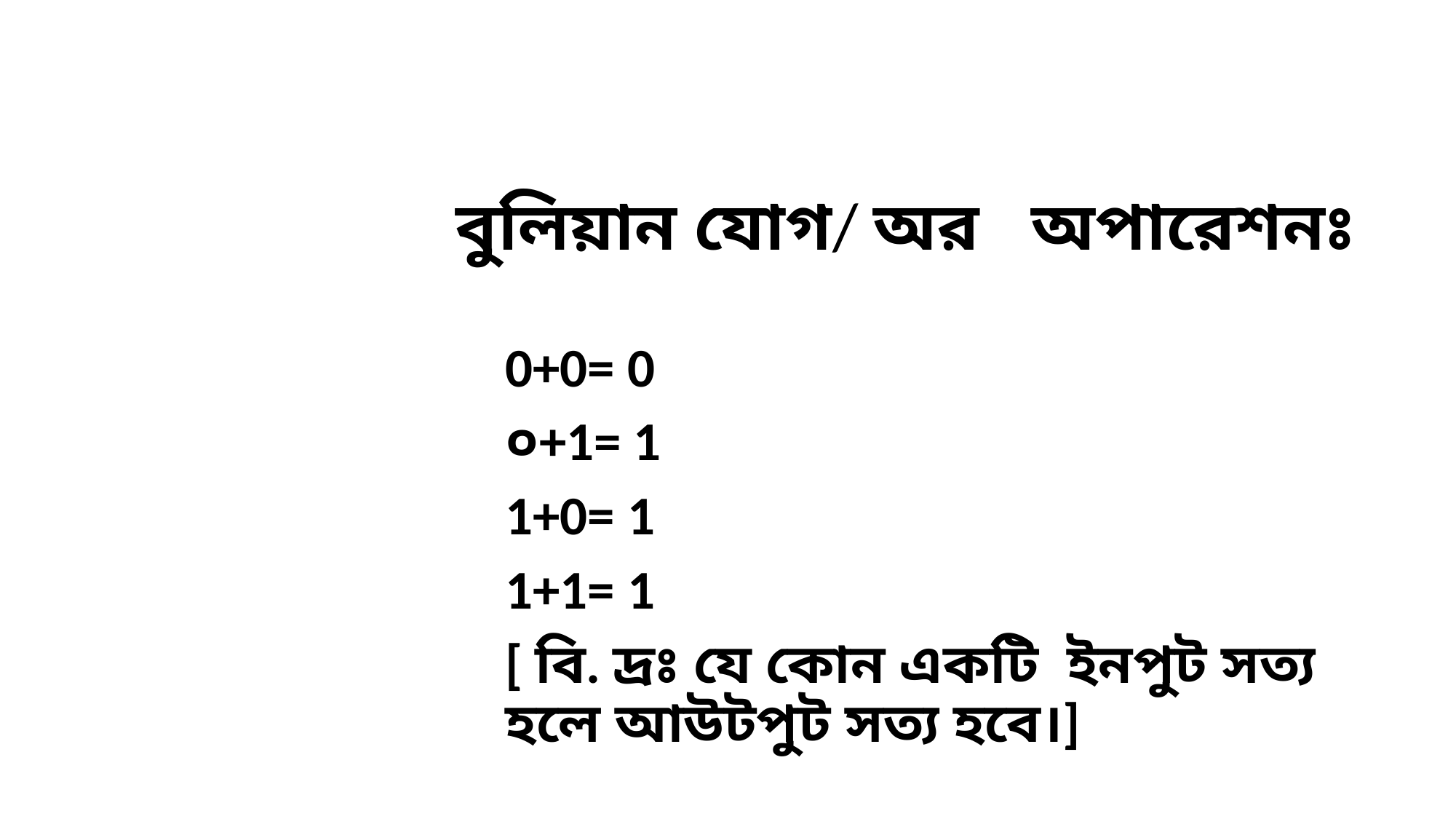

# বুলিয়ান যোগ/ অর   অপারেশনঃ
0+0= 0
০+1= 1
1+0= 1
1+1= 1
[ বি. দ্রঃ যে কোন একটি  ইনপুট সত্য হলে আউটপুট সত্য হবে।]